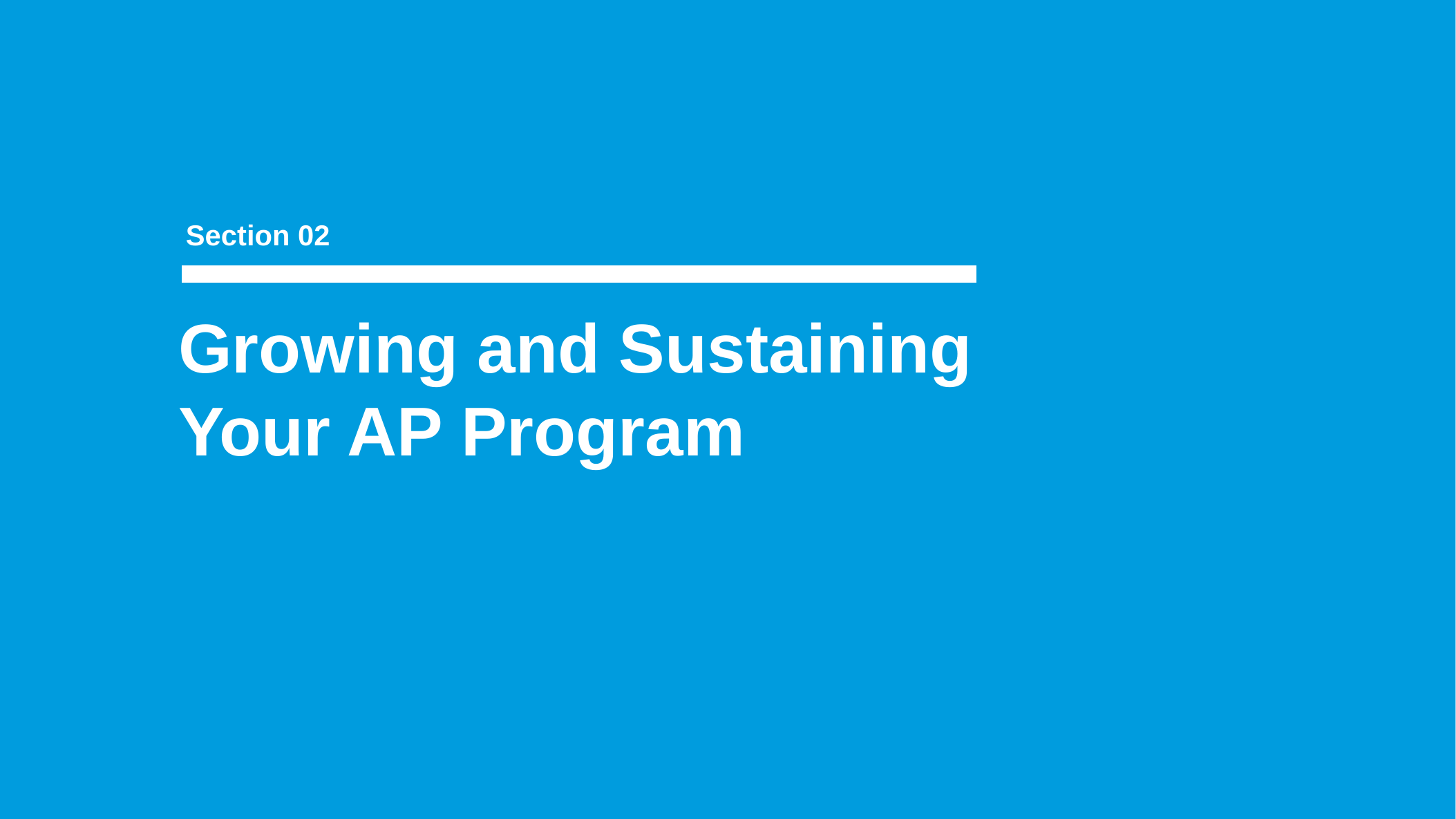

Section 02
Growing and Sustaining Your AP Program